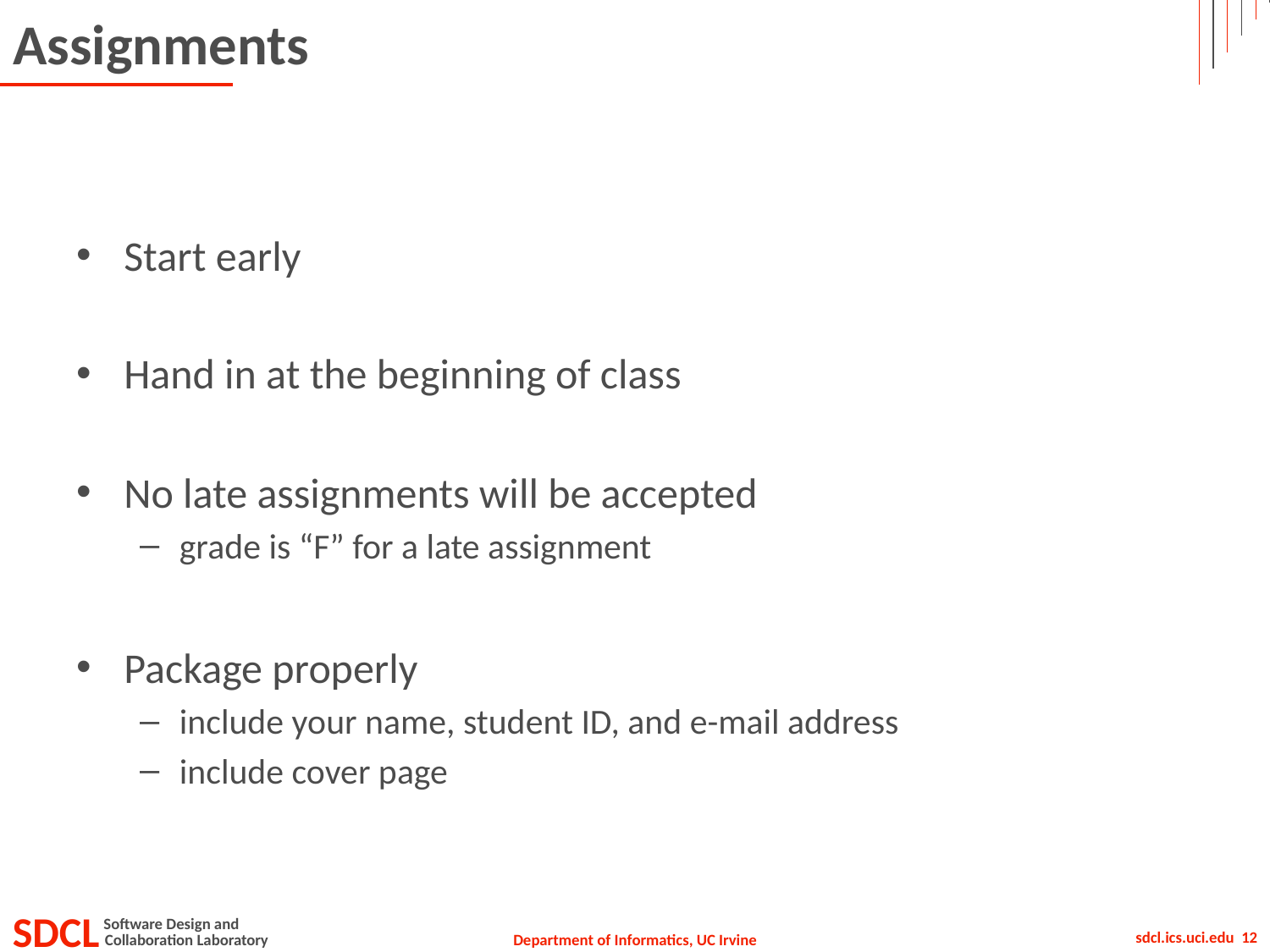

# Assignments
Start early

Hand in at the beginning of class

No late assignments will be accepted
grade is “F” for a late assignment

Package properly
include your name, student ID, and e-mail address
include cover page